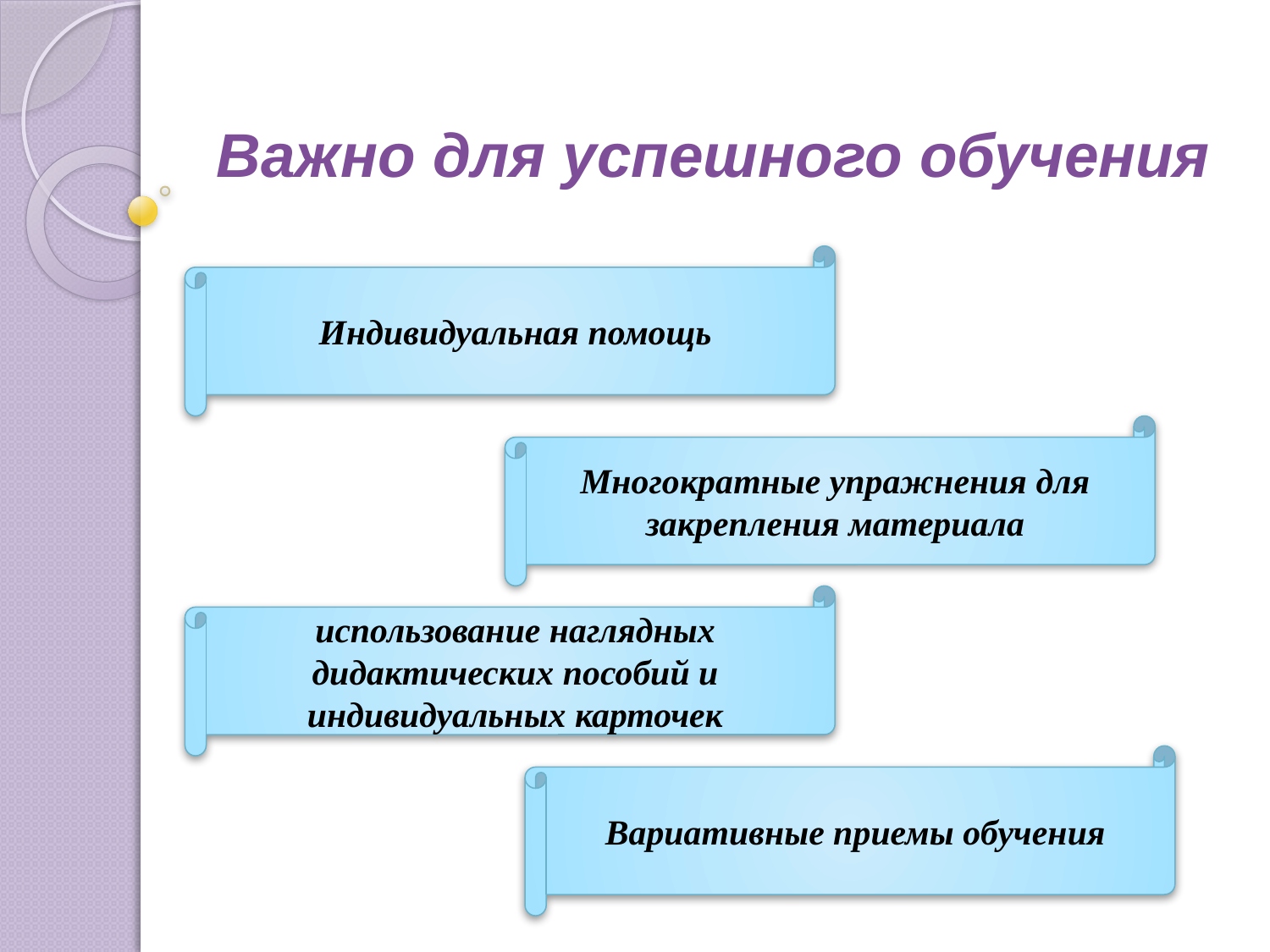

# Важно для успешного обучения
Индивидуальная помощь
Многократные упражнения для закрепления материала
использование наглядных дидактических пособий и индивидуальных карточек
Вариативные приемы обучения